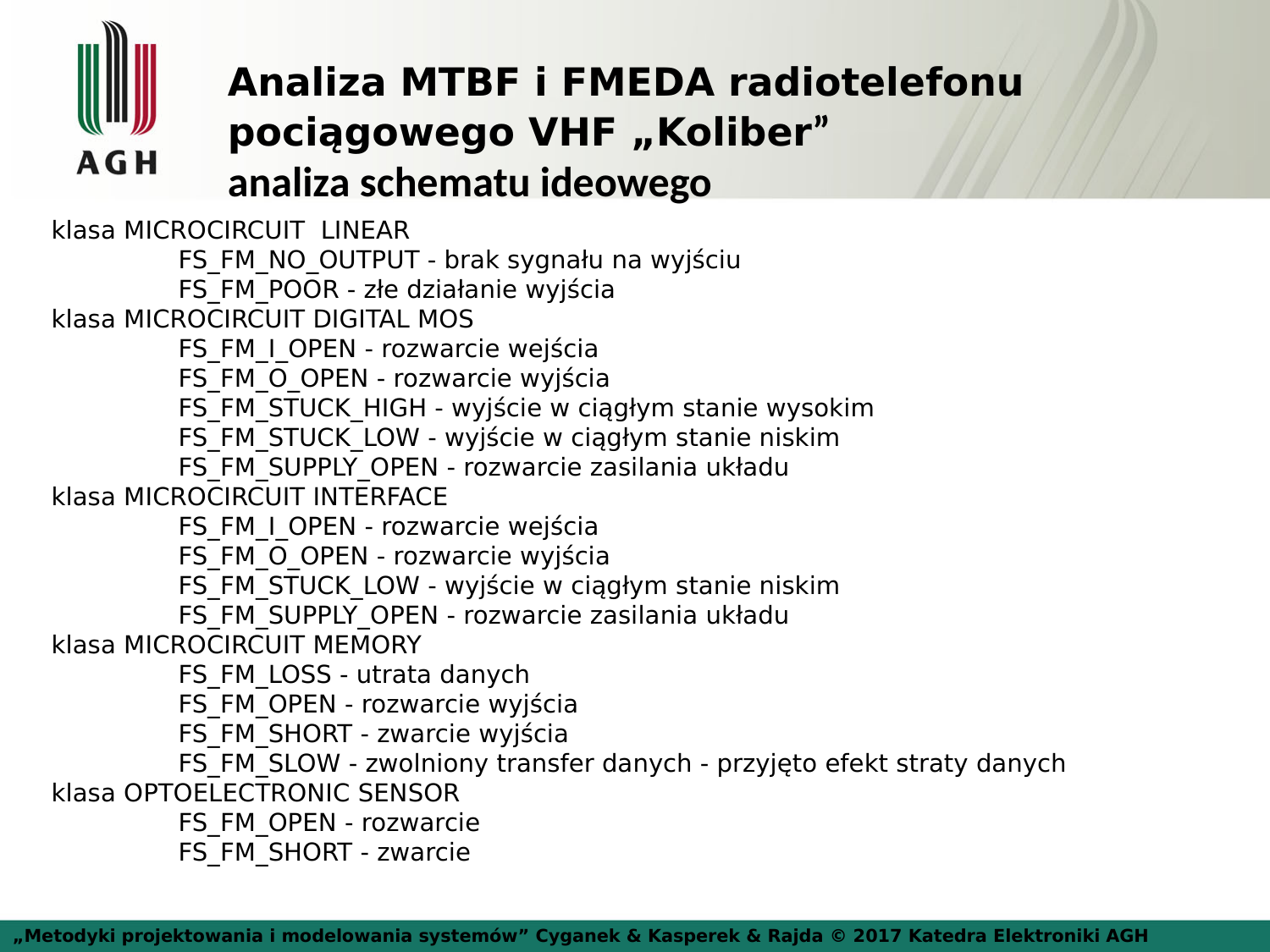

Analiza MTBF i FMEDA radiotelefonu pociągowego VHF „Koliber”
analiza schematu ideowego
 	klasa MICROCIRCUIT  LINEAR
		FS_FM_NO_OUTPUT - brak sygnału na wyjściu
		FS_FM_POOR - złe działanie wyjścia
	klasa MICROCIRCUIT DIGITAL MOS
		FS_FM_I_OPEN - rozwarcie wejścia
		FS_FM_O_OPEN - rozwarcie wyjścia
		FS_FM_STUCK_HIGH - wyjście w ciągłym stanie wysokim
		FS_FM_STUCK_LOW - wyjście w ciągłym stanie niskim
		FS_FM_SUPPLY_OPEN - rozwarcie zasilania układu
	klasa MICROCIRCUIT INTERFACE
		FS_FM_I_OPEN - rozwarcie wejścia
		FS_FM_O_OPEN - rozwarcie wyjścia
		FS_FM_STUCK_LOW - wyjście w ciągłym stanie niskim
		FS_FM_SUPPLY_OPEN - rozwarcie zasilania układu
	klasa MICROCIRCUIT MEMORY
		FS_FM_LOSS - utrata danych
		FS_FM_OPEN - rozwarcie wyjścia
		FS_FM_SHORT - zwarcie wyjścia
		FS_FM_SLOW - zwolniony transfer danych - przyjęto efekt straty danych
	klasa OPTOELECTRONIC SENSOR
		FS_FM_OPEN - rozwarcie
		FS_FM_SHORT - zwarcie

„Metodyki projektowania i modelowania systemów” Cyganek & Kasperek & Rajda © 2017 Katedra Elektroniki AGH